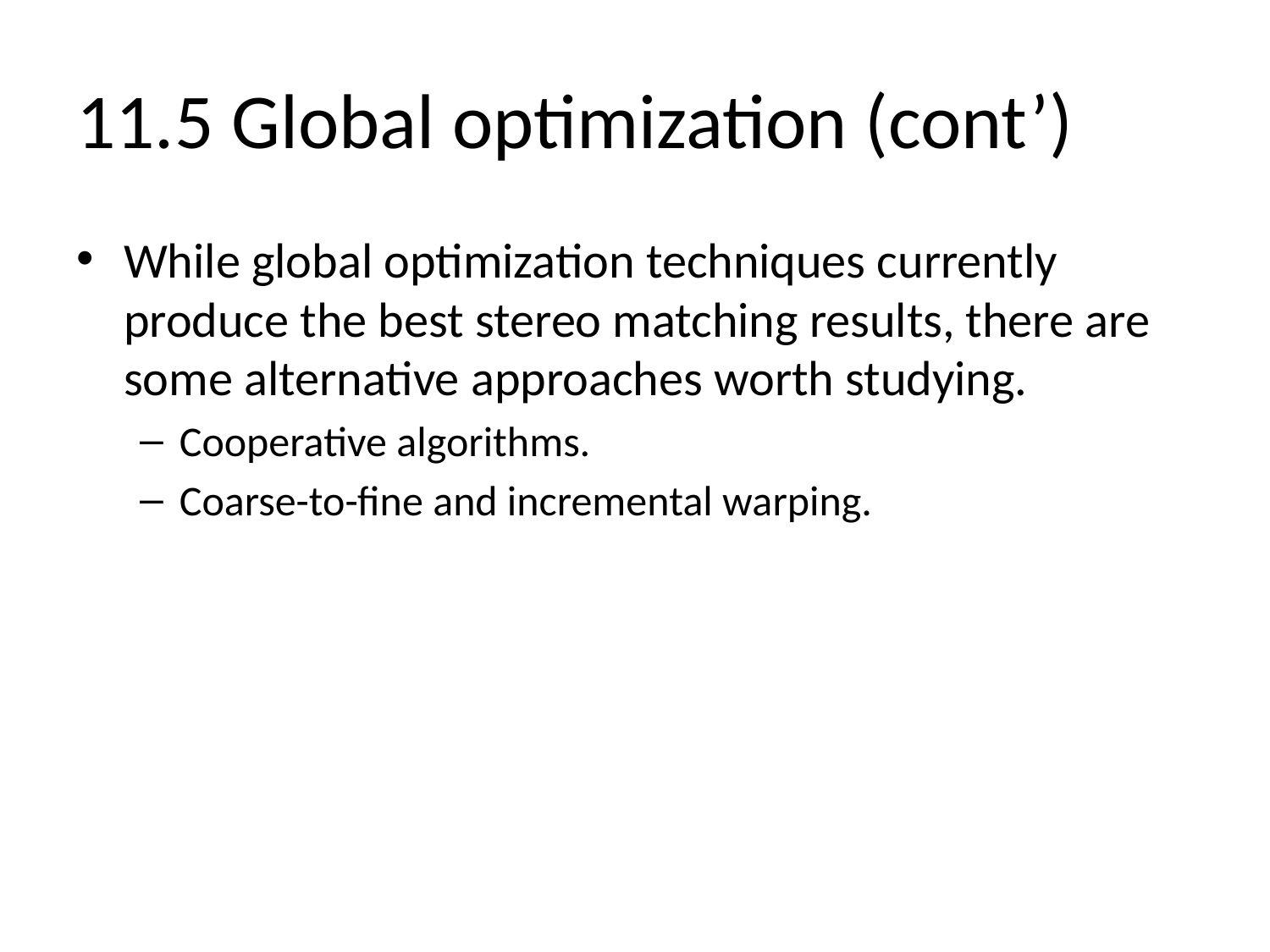

# 11.5 Global optimization (cont’)
While global optimization techniques currently produce the best stereo matching results, there are some alternative approaches worth studying.
Cooperative algorithms.
Coarse-to-fine and incremental warping.